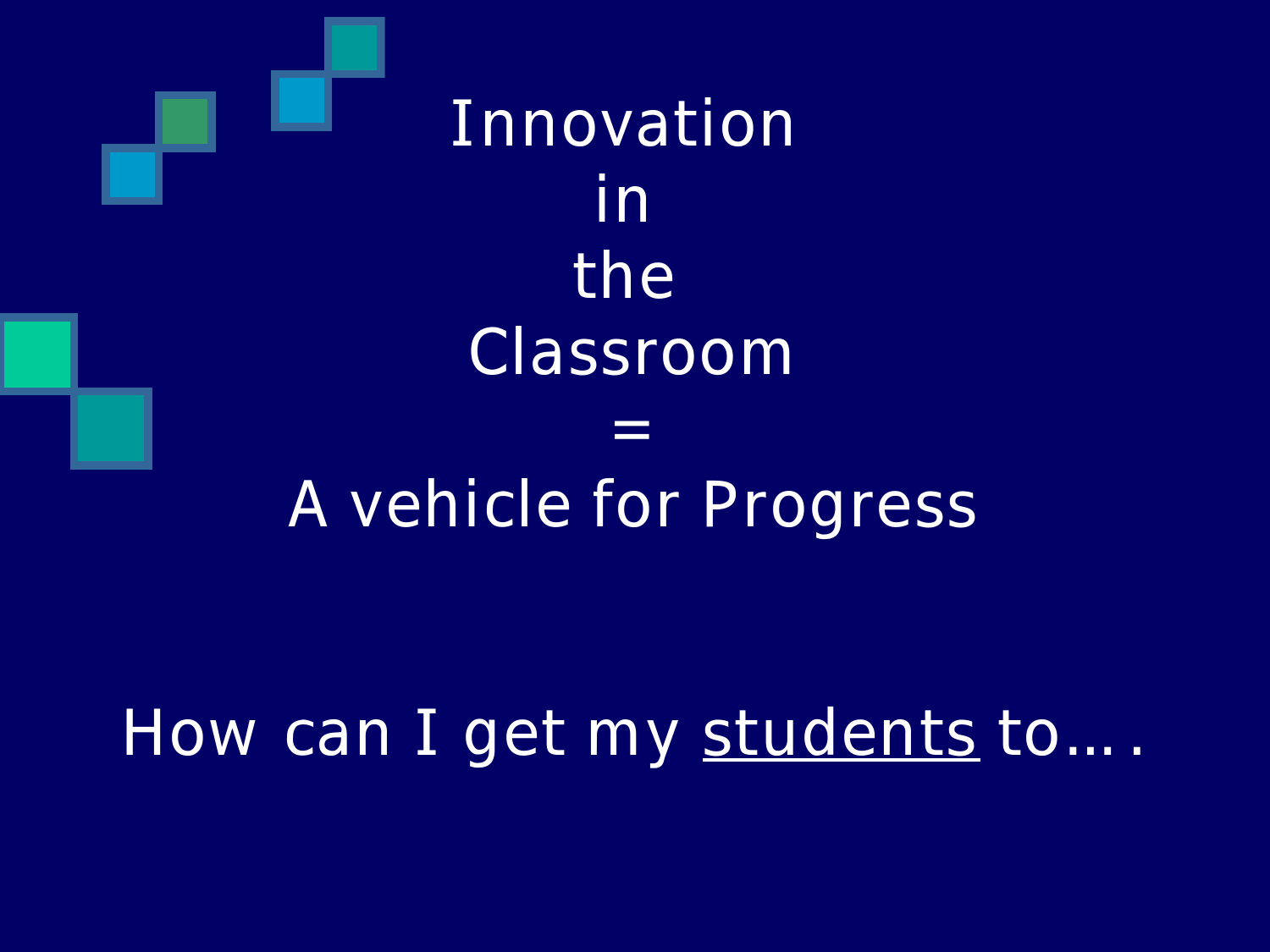

Innovation
in
the
Classroom
=
A vehicle for Progress

How can I get my students to….